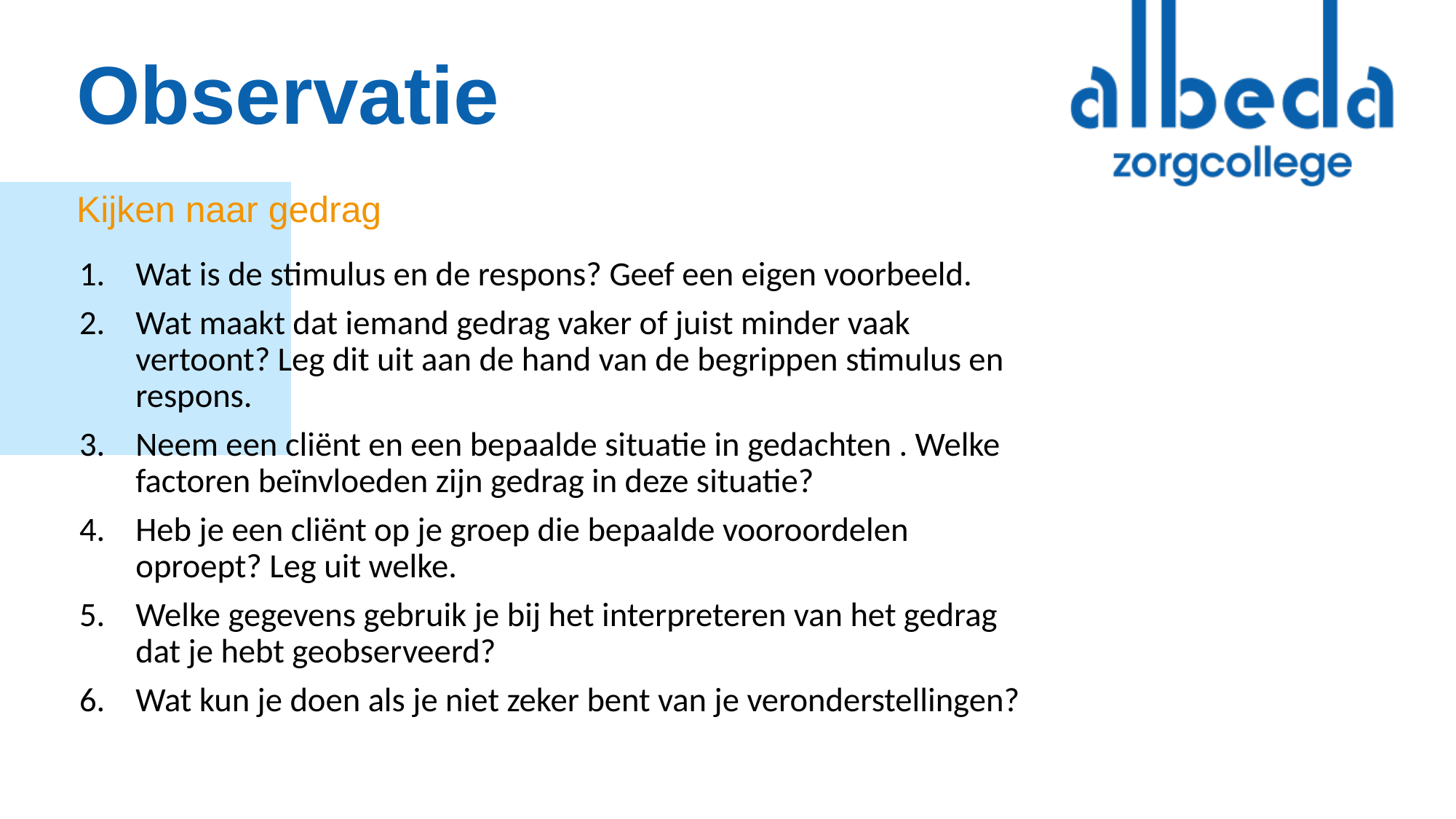

# Observatie
Kijken naar gedrag
Wat is de stimulus en de respons? Geef een eigen voorbeeld.
Wat maakt dat iemand gedrag vaker of juist minder vaak vertoont? Leg dit uit aan de hand van de begrippen stimulus en respons.
Neem een cliënt en een bepaalde situatie in gedachten . Welke factoren beïnvloeden zijn gedrag in deze situatie?
Heb je een cliënt op je groep die bepaalde vooroordelen oproept? Leg uit welke.
Welke gegevens gebruik je bij het interpreteren van het gedrag dat je hebt geobserveerd?
Wat kun je doen als je niet zeker bent van je veronderstellingen?